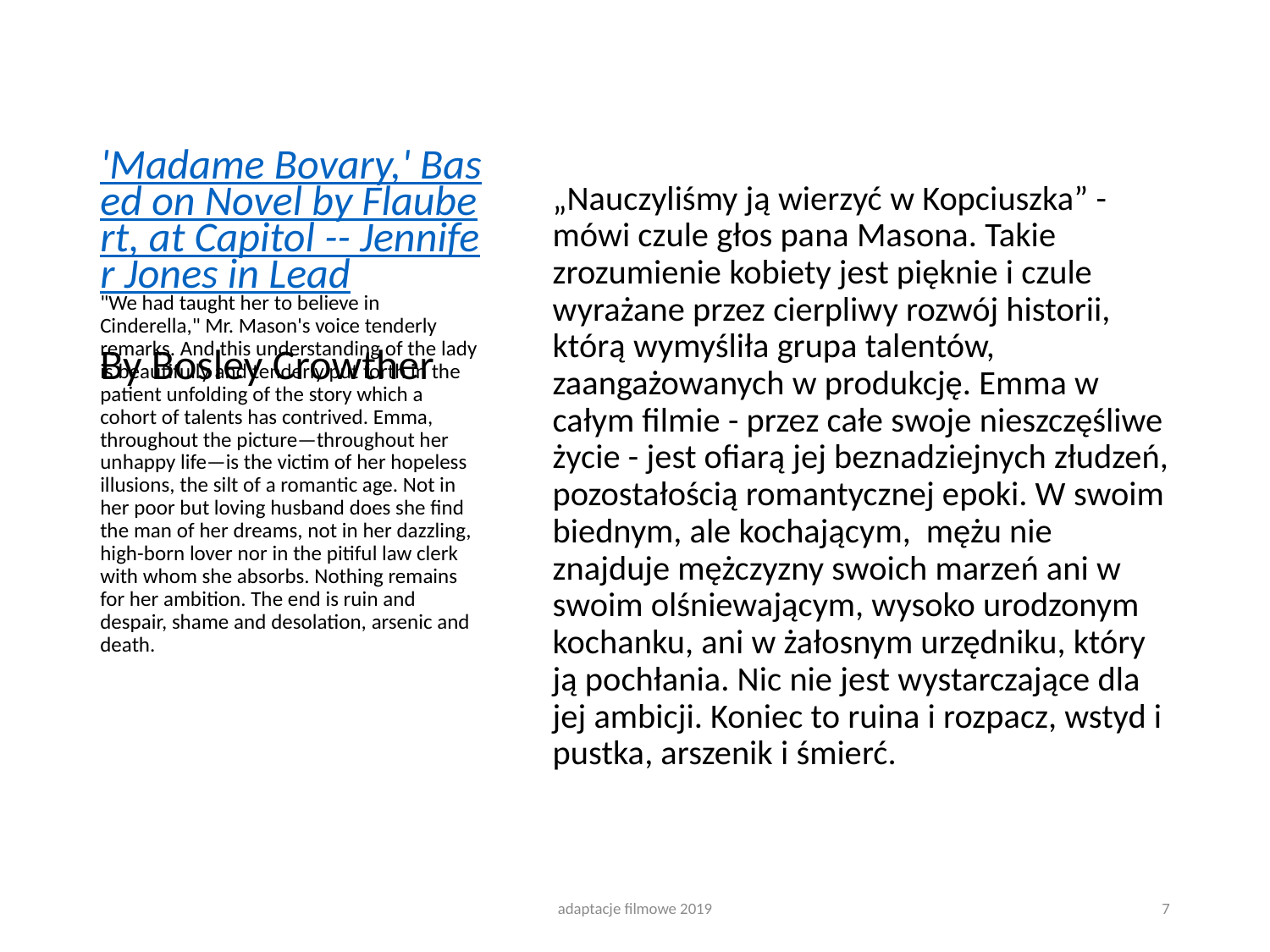

# 'Madame Bovary,' Based on Novel by Flaubert, at Capitol -- Jennifer Jones in Lead By Bosley Crowther
„Nauczyliśmy ją wierzyć w Kopciuszka” - mówi czule głos pana Masona. Takie zrozumienie kobiety jest pięknie i czule wyrażane przez cierpliwy rozwój historii, którą wymyśliła grupa talentów, zaangażowanych w produkcję. Emma w całym filmie - przez całe swoje nieszczęśliwe życie - jest ofiarą jej beznadziejnych złudzeń, pozostałością romantycznej epoki. W swoim biednym, ale kochającym,  mężu nie znajduje mężczyzny swoich marzeń ani w swoim olśniewającym, wysoko urodzonym kochanku, ani w żałosnym urzędniku, który ją pochłania. Nic nie jest wystarczające dla jej ambicji. Koniec to ruina i rozpacz, wstyd i pustka, arszenik i śmierć.
"We had taught her to believe in Cinderella," Mr. Mason's voice tenderly remarks. And this understanding of the lady is beautifully and tenderly put forth in the patient unfolding of the story which a cohort of talents has contrived. Emma, throughout the picture—throughout her unhappy life—is the victim of her hopeless illusions, the silt of a romantic age. Not in her poor but loving husband does she find the man of her dreams, not in her dazzling, high-born lover nor in the pitiful law clerk with whom she absorbs. Nothing remains for her ambition. The end is ruin and despair, shame and desolation, arsenic and death.
adaptacje filmowe 2019
7